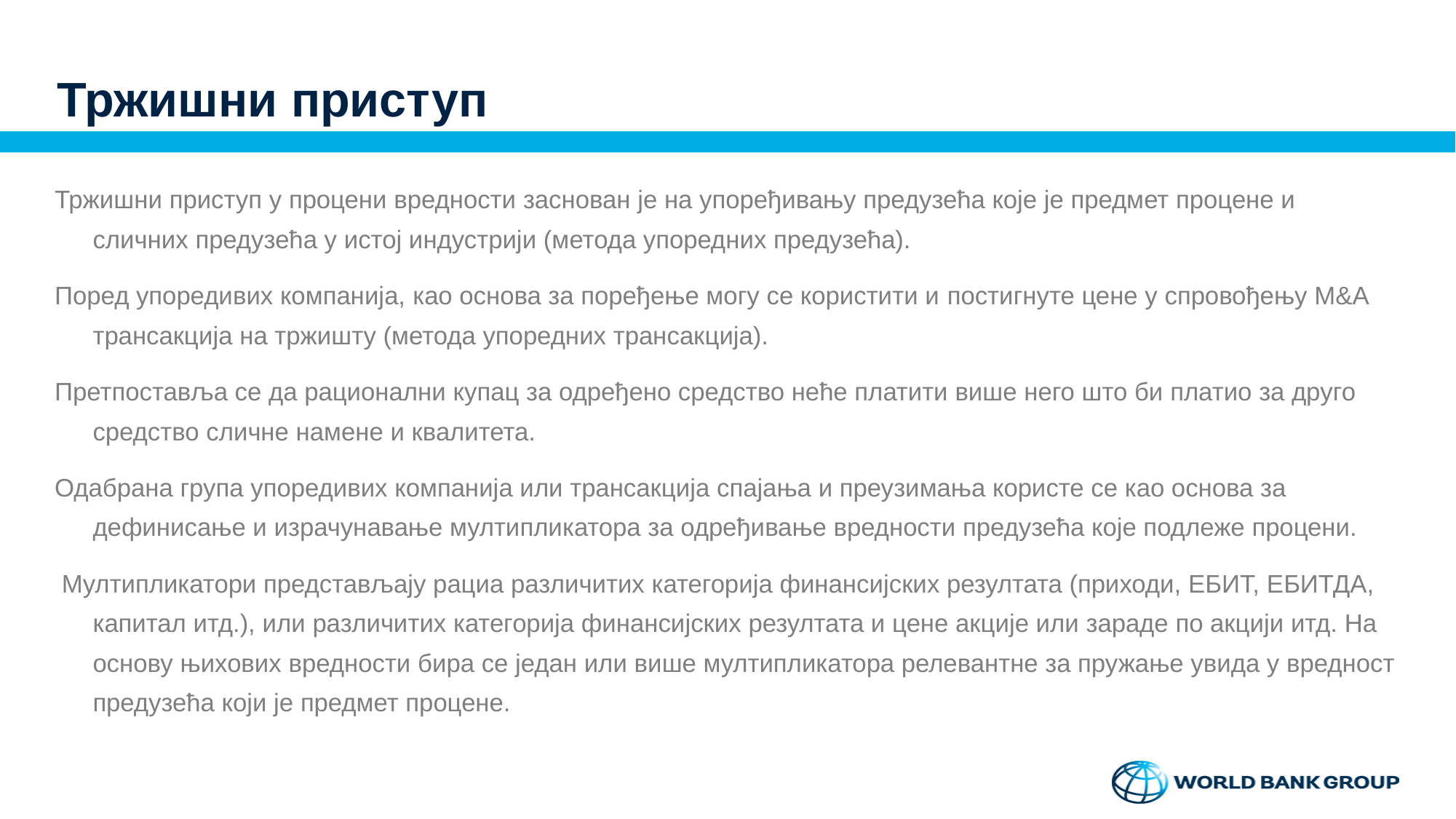

# Тржишни приступ
Тржишни приступ у процени вредности заснован је на упоређивању предузећа које је предмет процене и сличних предузећа у истој индустрији (метода упоредних предузећа).
Поред упоредивих компанија, као основа за поређење могу се користити и постигнуте цене у спровођењу М&А трансакција на тржишту (метода упоредних трансакција).
Претпоставља се да рационални купац за одређено средство неће платити више него што би платио за друго средство сличне намене и квалитета.
Одабрана група упоредивих компанија или трансакција спајања и преузимања користе се као основа за дефинисање и израчунавање мултипликатора за одређивање вредности предузећа које подлеже процени.
 Мултипликатори представљају рациа различитих категорија финансијских резултата (приходи, ЕБИТ, ЕБИТДА, капитал итд.), или различитих категорија финансијских резултата и цене акције или зараде по акцији итд. На основу њихових вредности бира се један или више мултипликатора релевантне за пружање увида у вредност предузећа који је предмет процене.